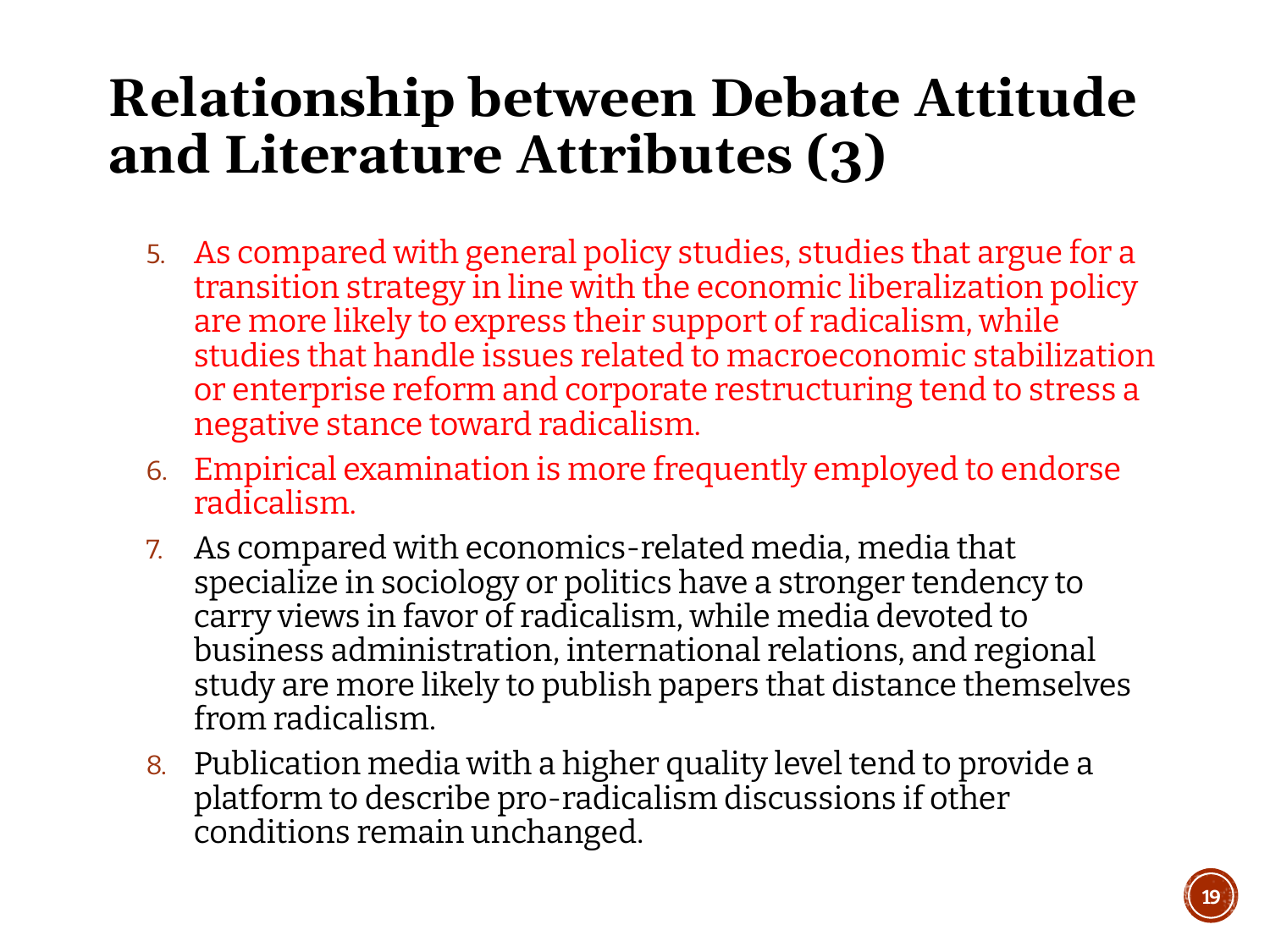

# Relationship between Debate Attitude and Literature Attributes (3)
As compared with general policy studies, studies that argue for a transition strategy in line with the economic liberalization policy are more likely to express their support of radicalism, while studies that handle issues related to macroeconomic stabilization or enterprise reform and corporate restructuring tend to stress a negative stance toward radicalism.
Empirical examination is more frequently employed to endorse radicalism.
As compared with economics-related media, media that specialize in sociology or politics have a stronger tendency to carry views in favor of radicalism, while media devoted to business administration, international relations, and regional study are more likely to publish papers that distance themselves from radicalism.
Publication media with a higher quality level tend to provide a platform to describe pro-radicalism discussions if other conditions remain unchanged.
19